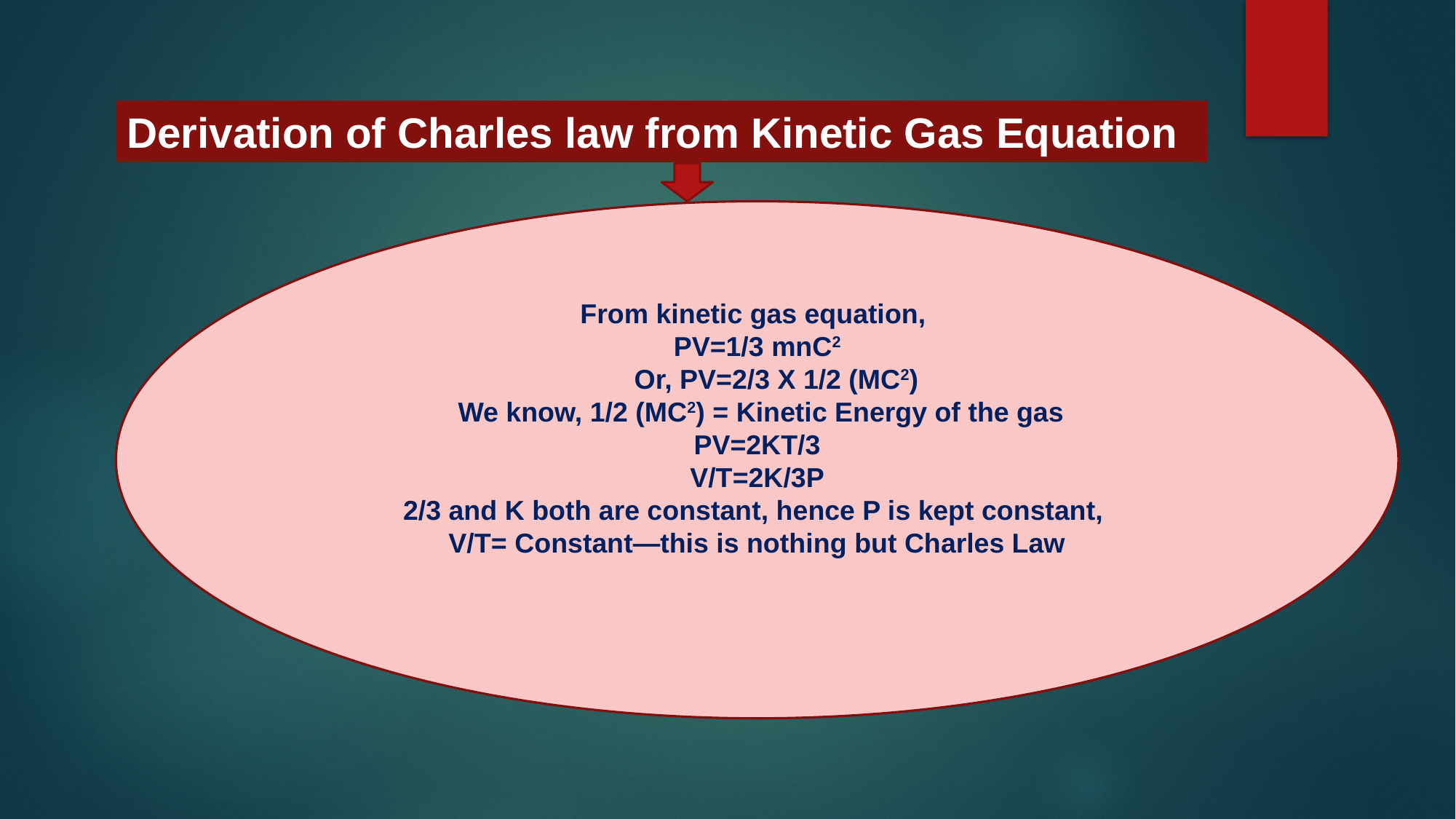

Derivation of Charles law from Kinetic Gas Equation

From kinetic gas equation,
PV=1/3 mnC2
     Or, PV=2/3 X 1/2 (MC2)
 We know, 1/2 (MC2) = Kinetic Energy of the gas
PV=2KT/3
V/T=2K/3P
2/3 and K both are constant, hence P is kept constant,
V/T= Constant—this is nothing but Charles Law